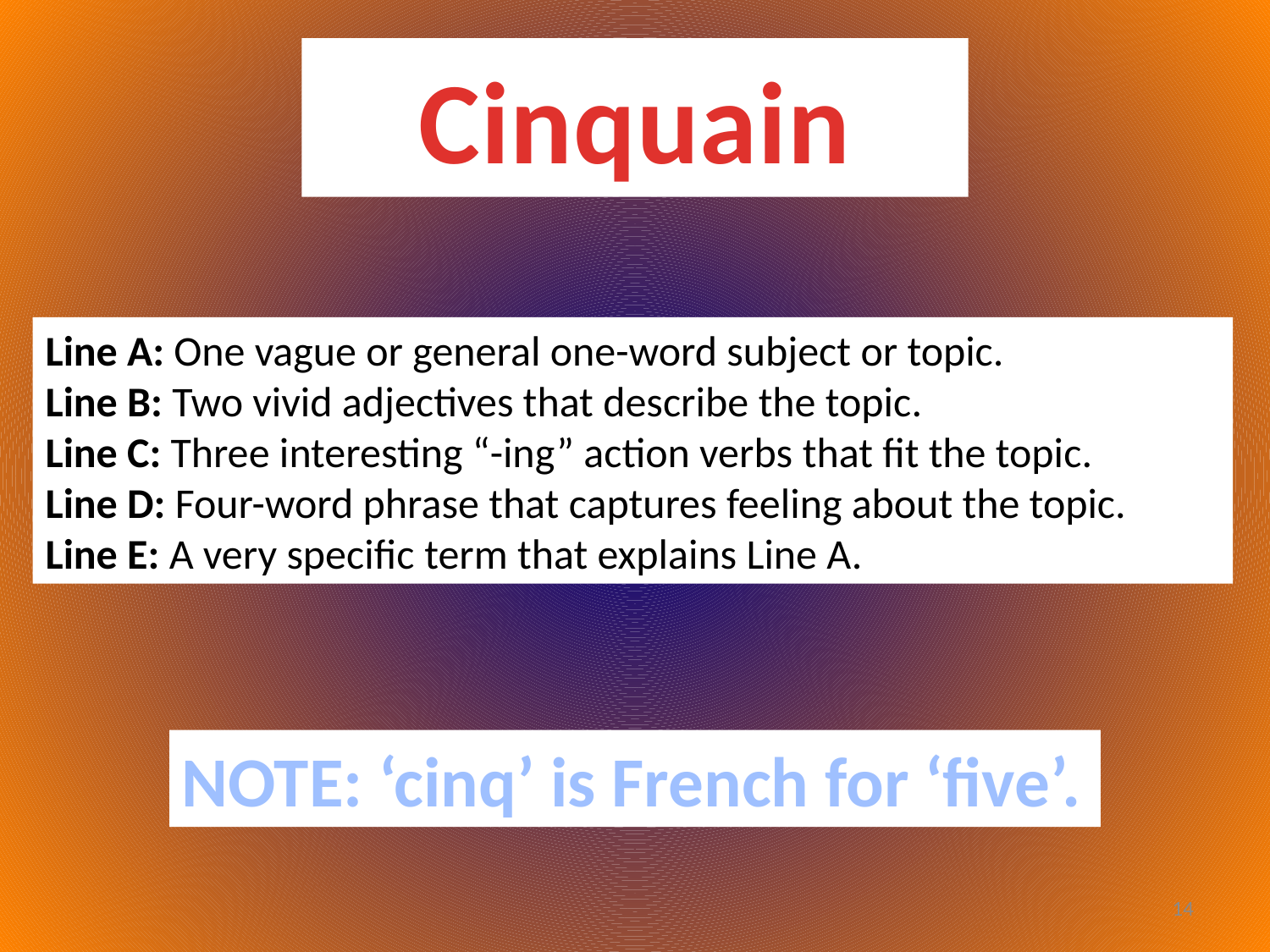

# Cinquain
Line A: One vague or general one-word subject or topic.
Line B: Two vivid adjectives that describe the topic.
Line C: Three interesting “-ing” action verbs that fit the topic.
Line D: Four-word phrase that captures feeling about the topic.
Line E: A very specific term that explains Line A.
NOTE: ‘cinq’ is French for ‘five’.
14